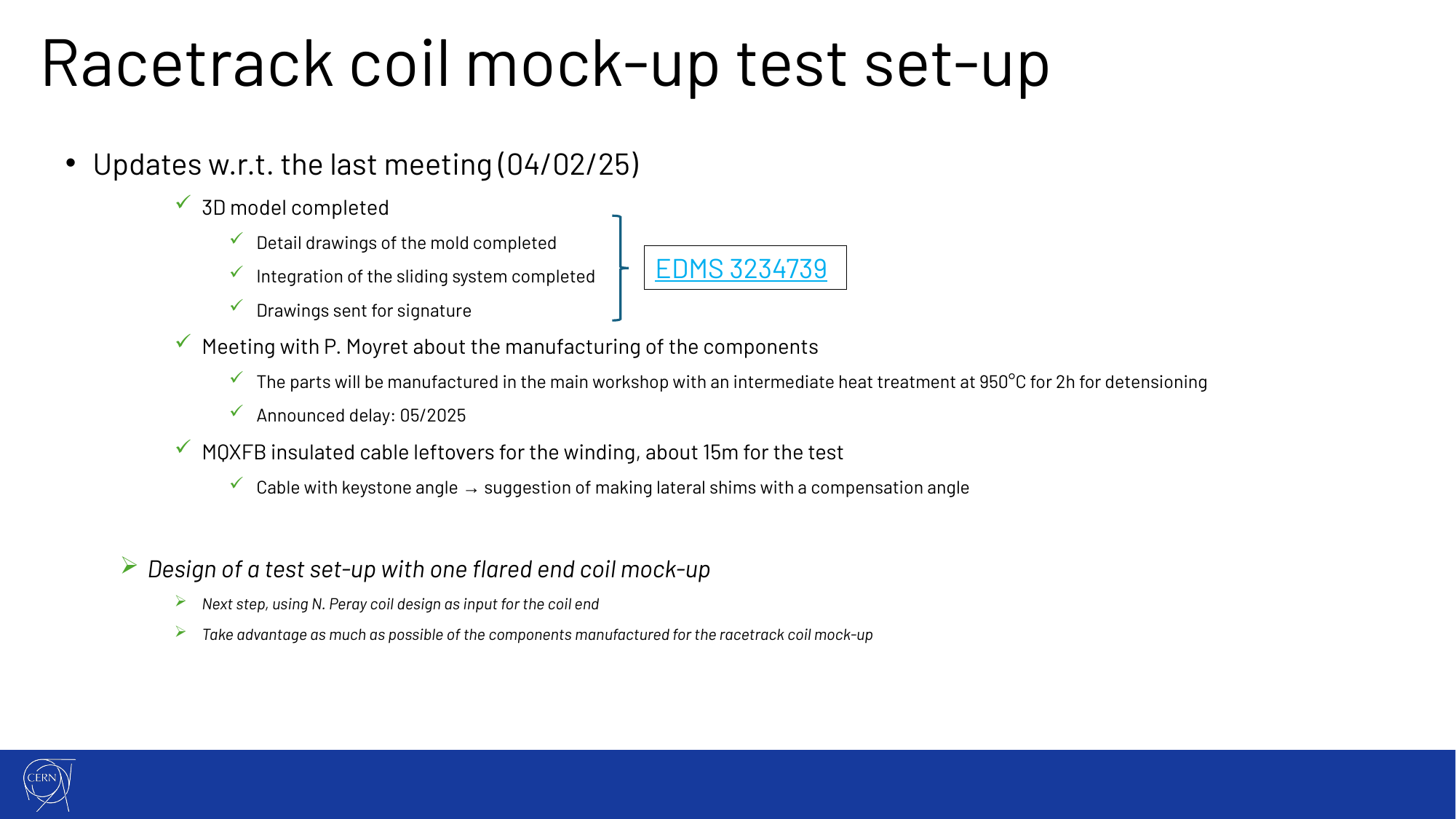

Racetrack coil mock-up test set-up
Updates w.r.t. the last meeting (04/02/25)
3D model completed
Detail drawings of the mold completed
Integration of the sliding system completed
Drawings sent for signature
Meeting with P. Moyret about the manufacturing of the components
The parts will be manufactured in the main workshop with an intermediate heat treatment at 950°C for 2h for detensioning
Announced delay: 05/2025
MQXFB insulated cable leftovers for the winding, about 15m for the test
Cable with keystone angle → suggestion of making lateral shims with a compensation angle

Design of a test set-up with one flared end coil mock-up
Next step, using N. Peray coil design as input for the coil end
Take advantage as much as possible of the components manufactured for the racetrack coil mock-up

EDMS 3234739